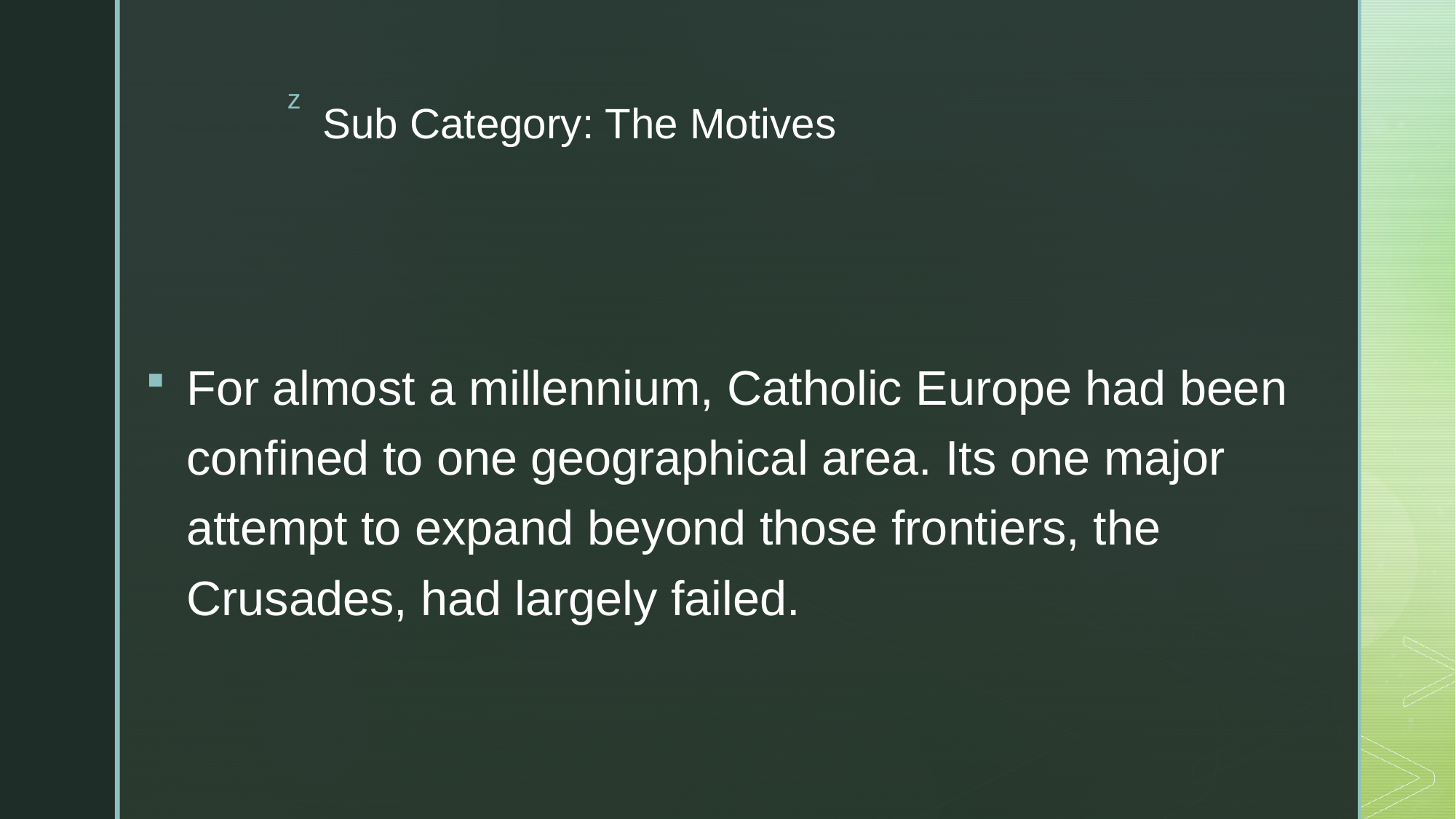

# Sub Category: The Motives
For almost a millennium, Catholic Europe had been confined to one geographical area. Its one major attempt to expand beyond those frontiers, the Crusades, had largely failed.